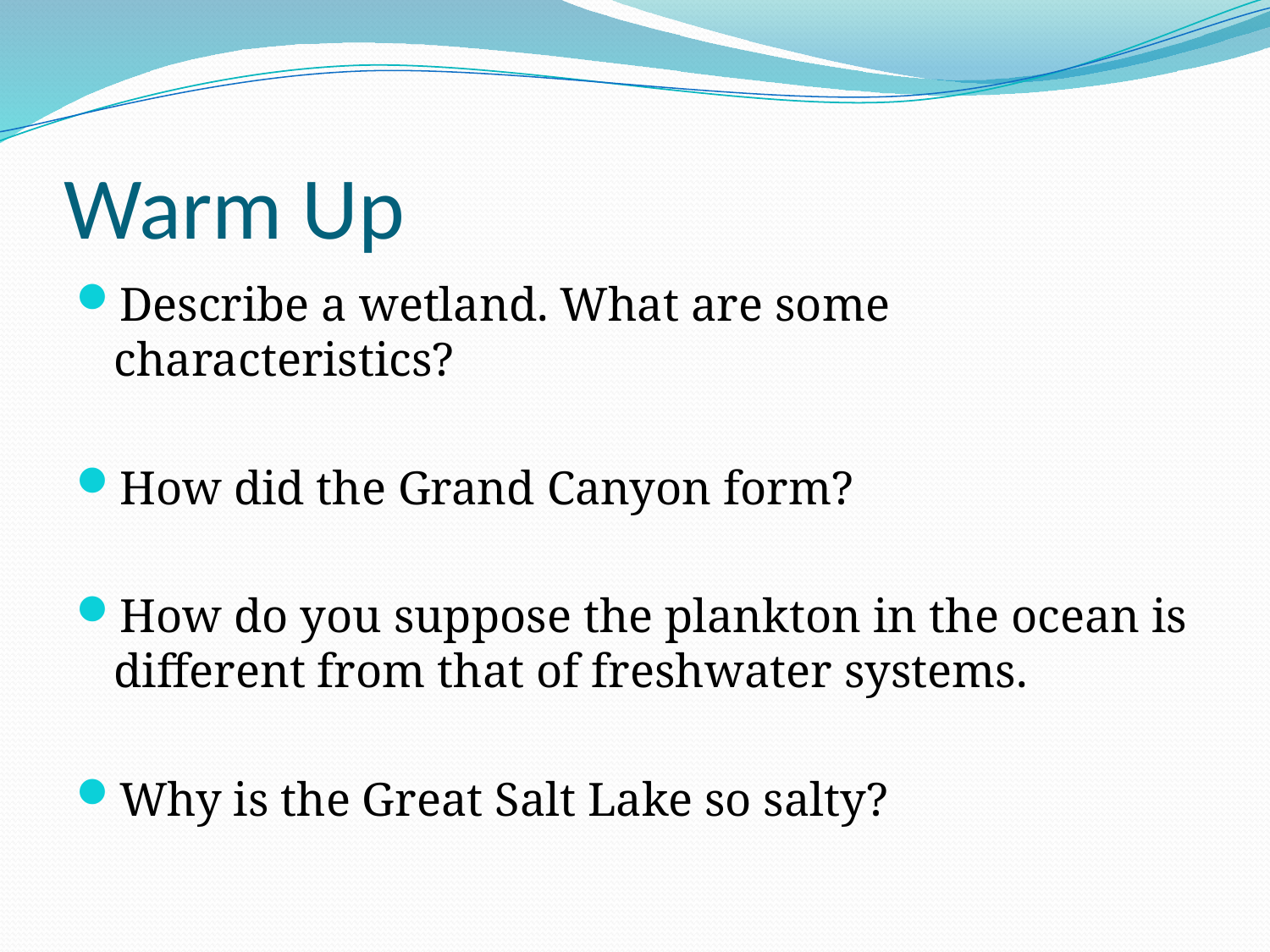

# Warm Up
Describe a wetland. What are some characteristics?

How did the Grand Canyon form?

How do you suppose the plankton in the ocean is different from that of freshwater systems.

Why is the Great Salt Lake so salty?